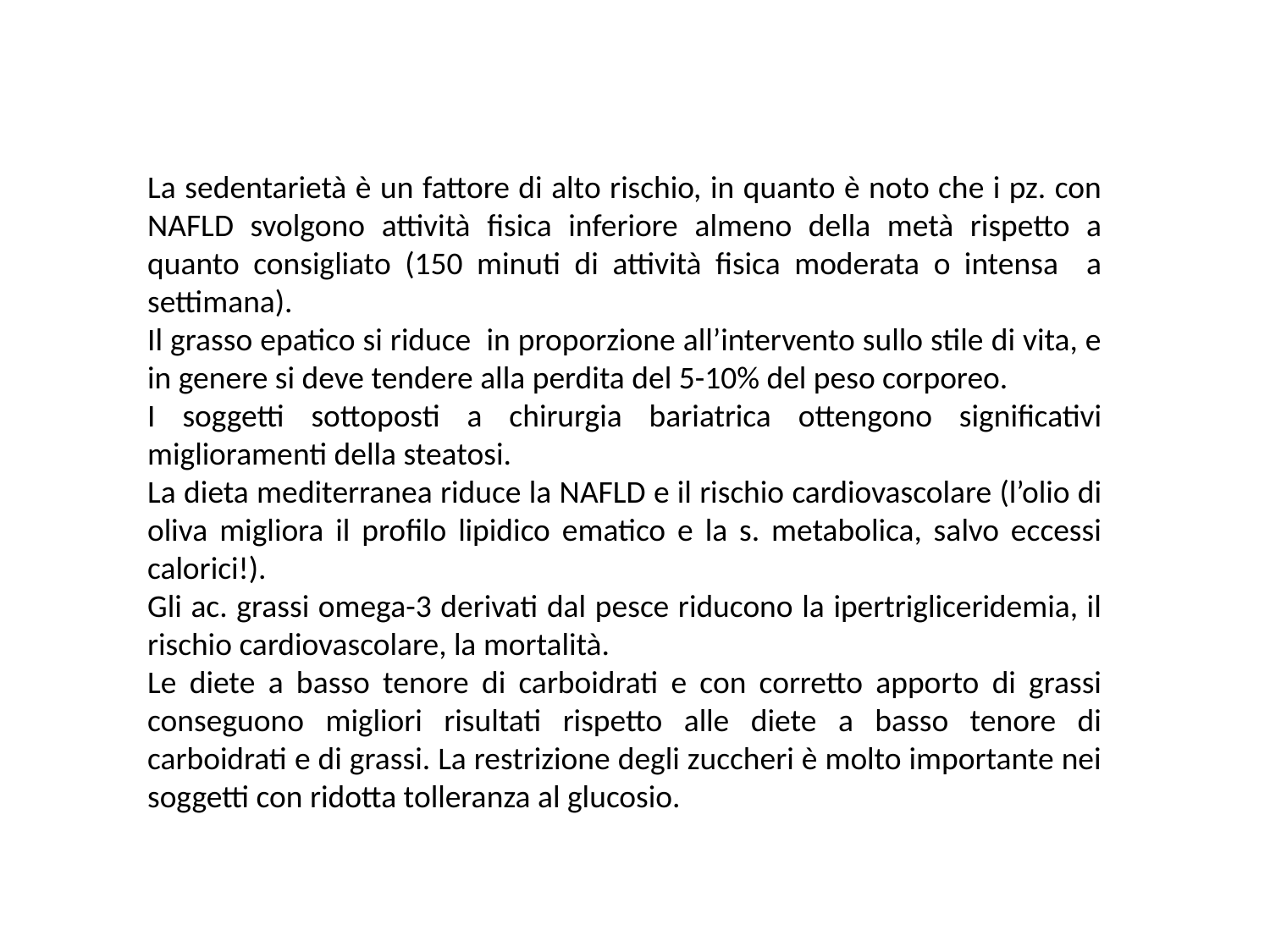

La sedentarietà è un fattore di alto rischio, in quanto è noto che i pz. con NAFLD svolgono attività fisica inferiore almeno della metà rispetto a quanto consigliato (150 minuti di attività fisica moderata o intensa  a settimana).
Il grasso epatico si riduce  in proporzione all’intervento sullo stile di vita, e in genere si deve tendere alla perdita del 5-10% del peso corporeo.
I soggetti sottoposti a chirurgia bariatrica ottengono significativi miglioramenti della steatosi.
La dieta mediterranea riduce la NAFLD e il rischio cardiovascolare (l’olio di oliva migliora il profilo lipidico ematico e la s. metabolica, salvo eccessi calorici!).
Gli ac. grassi omega-3 derivati dal pesce riducono la ipertrigliceridemia, il rischio cardiovascolare, la mortalità.
Le diete a basso tenore di carboidrati e con corretto apporto di grassi conseguono migliori risultati rispetto alle diete a basso tenore di carboidrati e di grassi. La restrizione degli zuccheri è molto importante nei soggetti con ridotta tolleranza al glucosio.